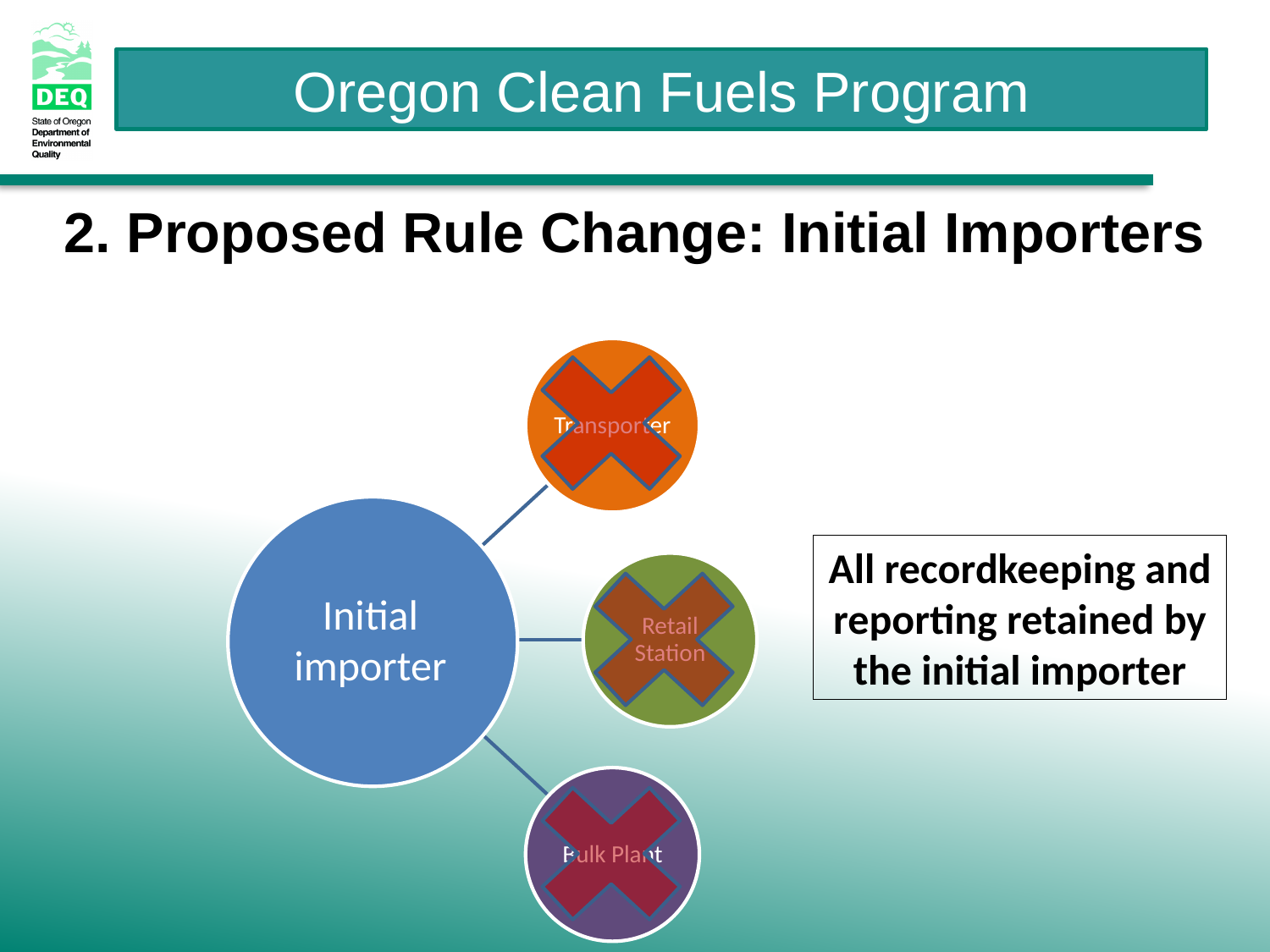

2. Proposed Rule Change: Initial Importers

Transporter
Retail Station
Bulk Plant
All recordkeeping and reporting retained by the initial importer

Initial importer